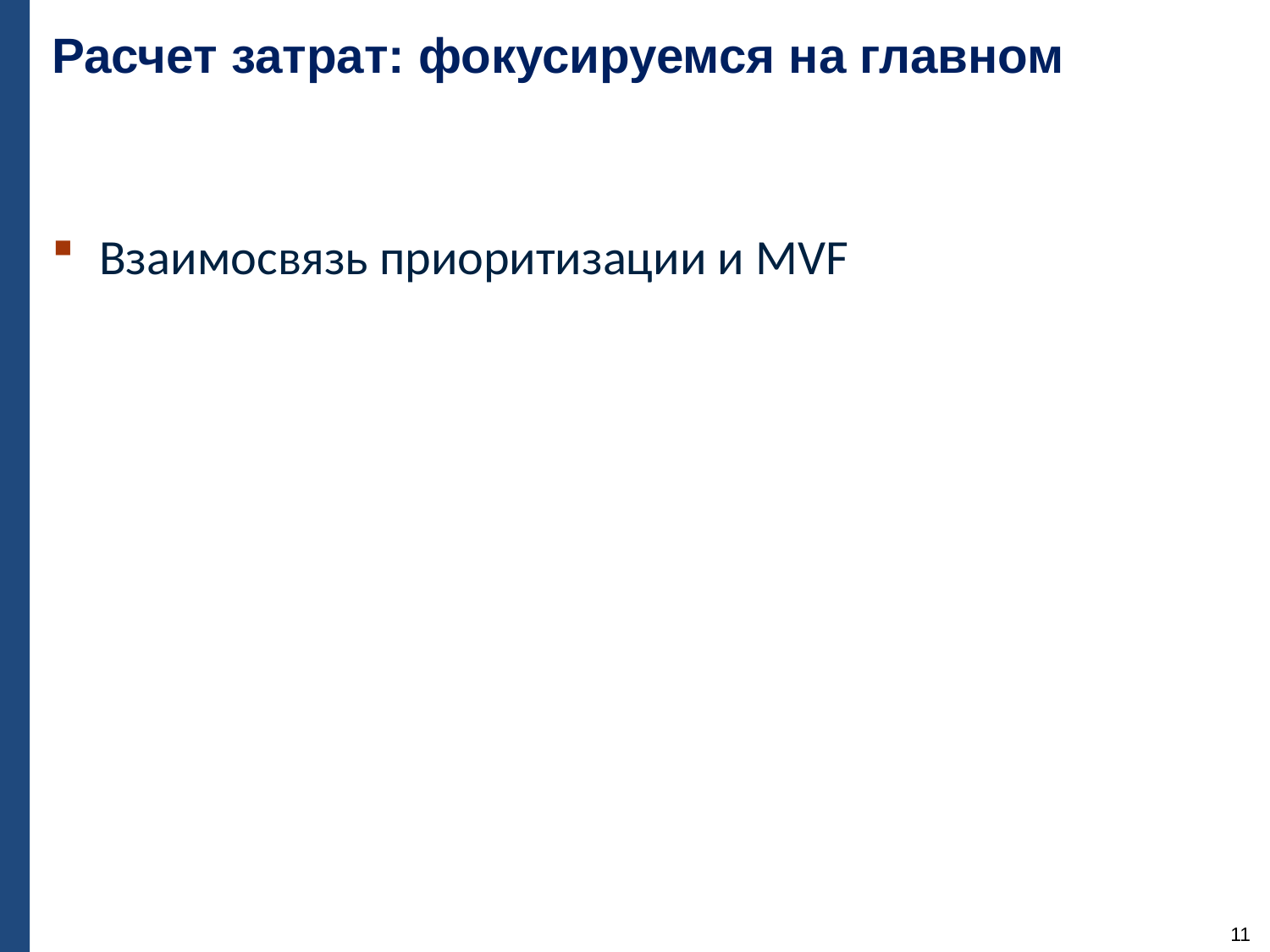

# Расчет затрат: фокусируемся на главном
Взаимосвязь приоритизации и MVF